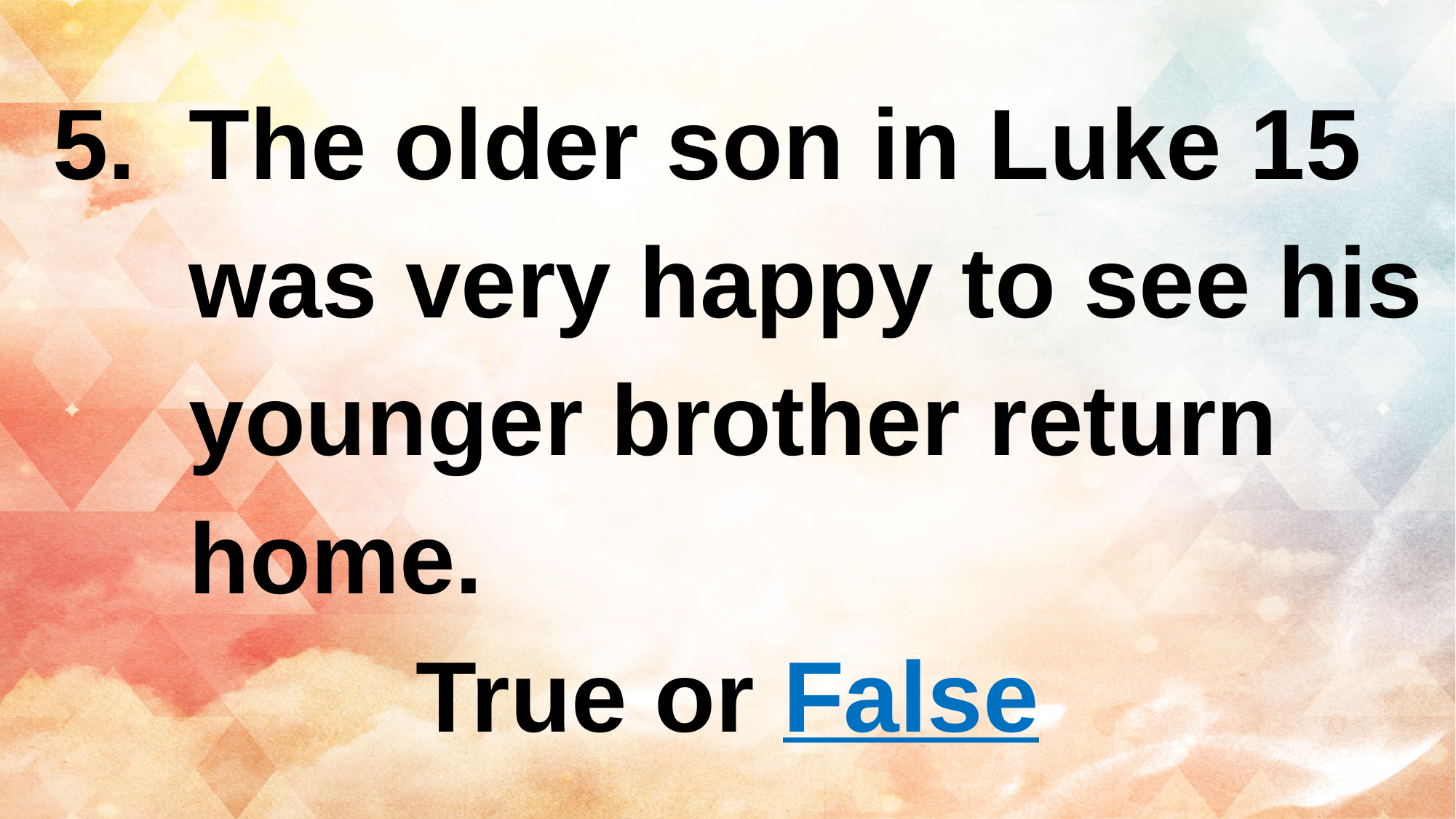

The older son in Luke 15 was very happy to see his younger brother return home.
True or False